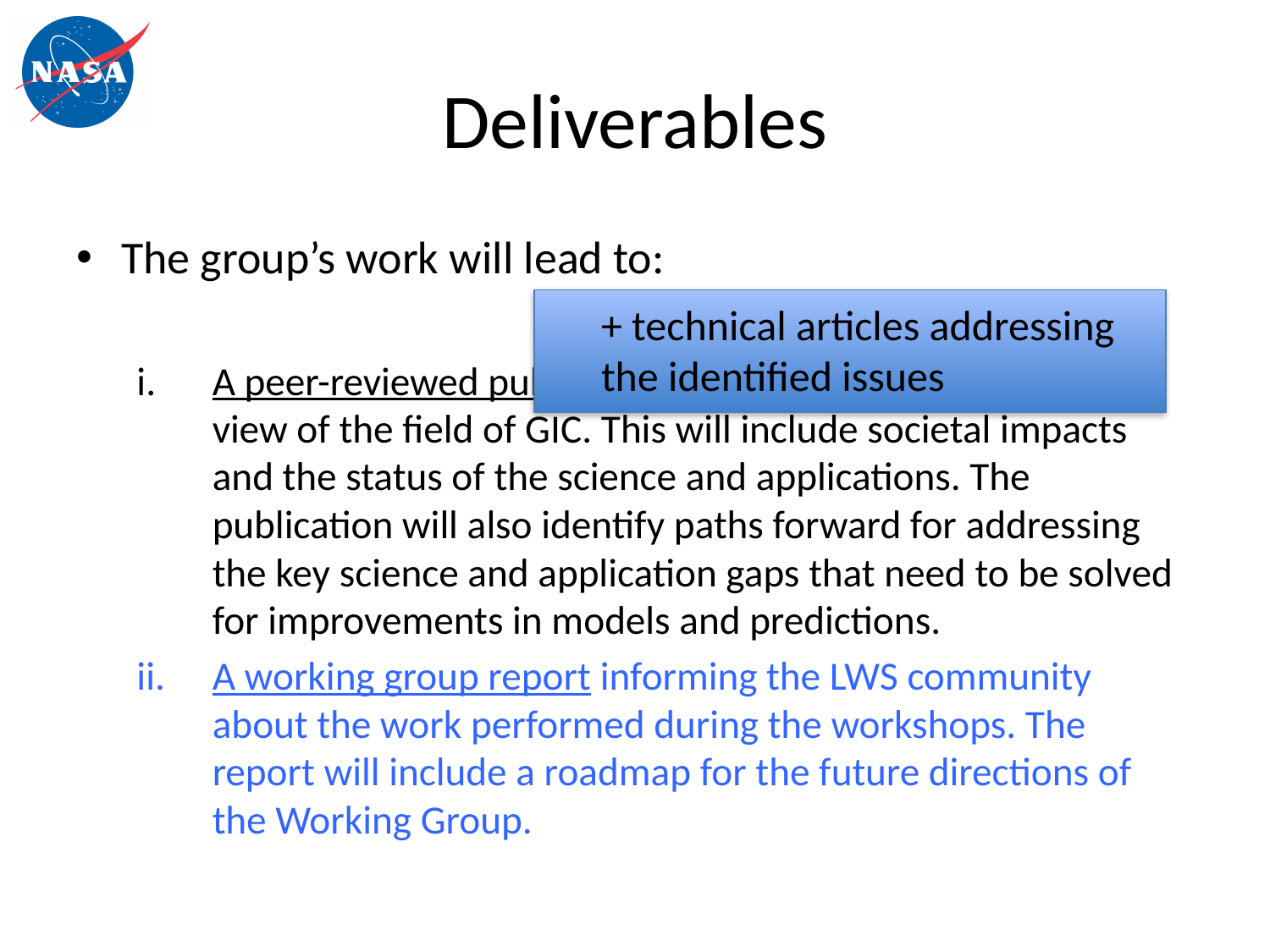

# Deliverables
The group’s work will lead to:

A peer-reviewed publication that provides an integrated view of the field of GIC. This will include societal impacts and the status of the science and applications. The publication will also identify paths forward for addressing the key science and application gaps that need to be solved for improvements in models and predictions.
A working group report informing the LWS community about the work performed during the workshops. The report will include a roadmap for the future directions of the Working Group.

+ technical articles addressing the identified issues